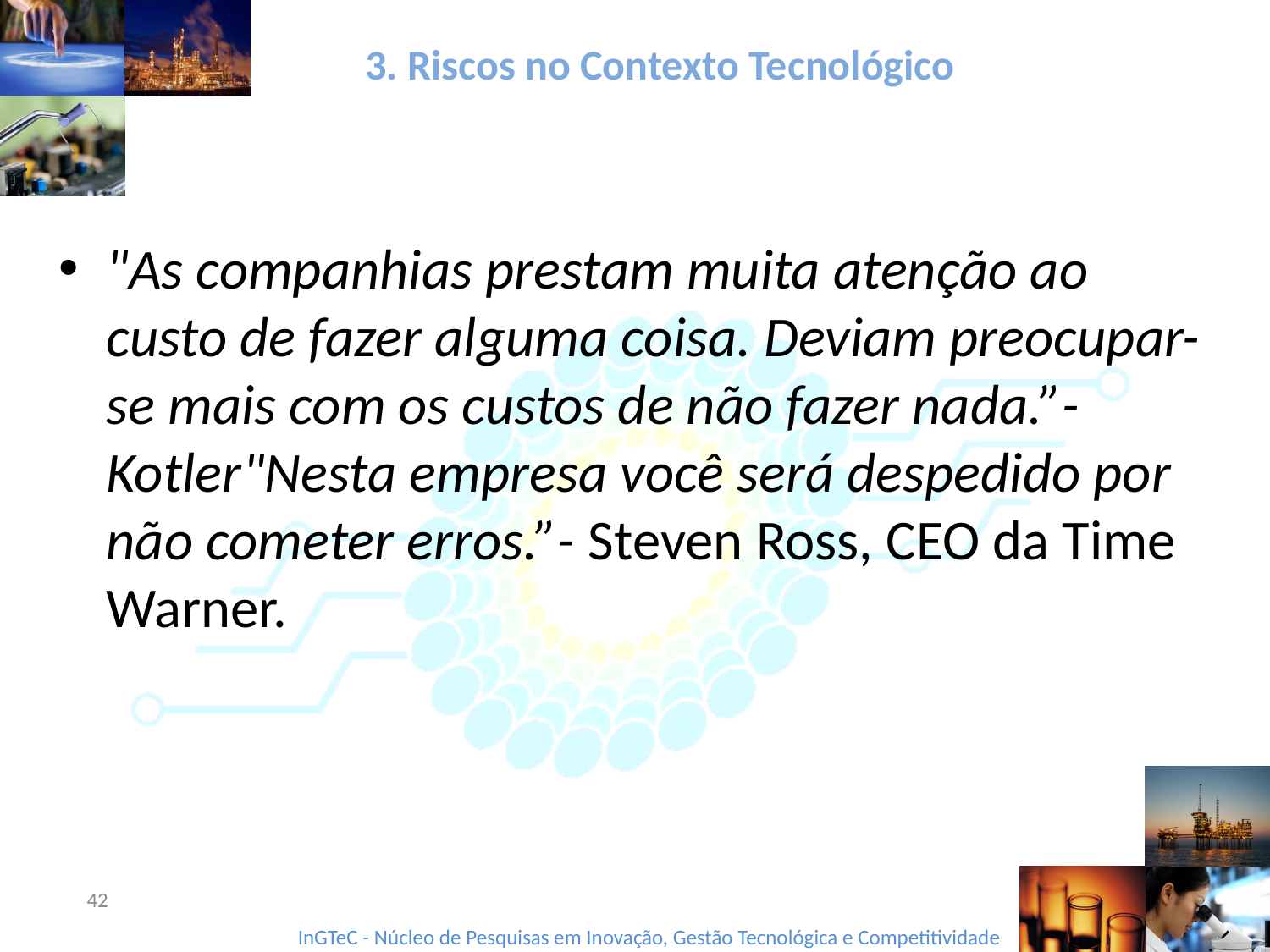

# 3. Riscos no Contexto Tecnológico
"As companhias prestam muita atenção ao custo de fazer alguma coisa. Deviam preocupar-se mais com os custos de não fazer nada.”- Kotler  "Nesta empresa você será despedido por não cometer erros.”- Steven Ross, CEO da Time Warner.

42